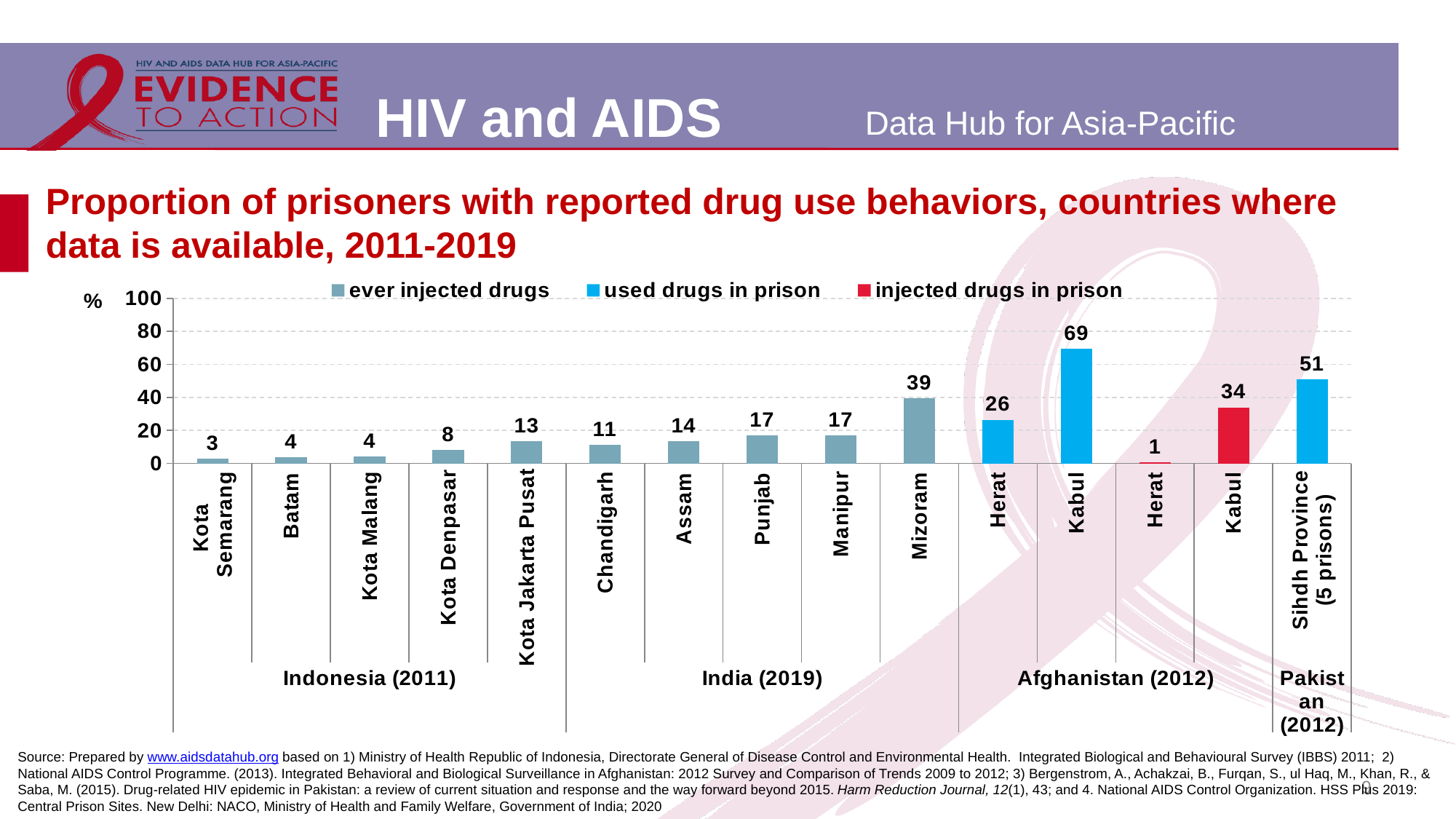

# Proportion of prisoners with reported drug use behaviors, countries where data is available, 2011-2019

### Chart

| Category | ever injected drugs | used drugs in prison | injected drugs in prison |
|---|---|---|---|
| Kota
Semarang | 2.8 | None | None |
| Batam | 3.8 | None | None |
| Kota Malang | 4.1 | None | None |
| Kota Denpasar | 8.1 | None | None |
| Kota Jakarta Pusat | 13.3 | None | None |
| Chandigarh | 11.3 | None | None |
| Assam | 13.5 | None | None |
| Punjab | 16.8 | None | None |
| Manipur | 17.1 | None | None |
| Mizoram | 39.3 | None | None |
| Herat | None | 26.4 | None |
| Kabul | None | 69.4 | None |
| Herat | None | None | 0.6 |
| Kabul | None | None | 33.9 |
| Sihdh Province
(5 prisons) | None | 50.9 | None |
Source: Prepared by www.aidsdatahub.org based on 1) Ministry of Health Republic of Indonesia, Directorate General of Disease Control and Environmental Health.  Integrated Biological and Behavioural Survey (IBBS) 2011;  2) National AIDS Control Programme. (2013). Integrated Behavioral and Biological Surveillance in Afghanistan: 2012 Survey and Comparison of Trends 2009 to 2012; 3) Bergenstrom, A., Achakzai, B., Furqan, S., ul Haq, M., Khan, R., & Saba, M. (2015). Drug-related HIV epidemic in Pakistan: a review of current situation and response and the way forward beyond 2015. Harm Reduction Journal, 12(1), 43; and 4. National AIDS Control Organization. HSS Plus 2019: Central Prison Sites. New Delhi: NACO, Ministry of Health and Family Welfare, Government of India; 2020
9